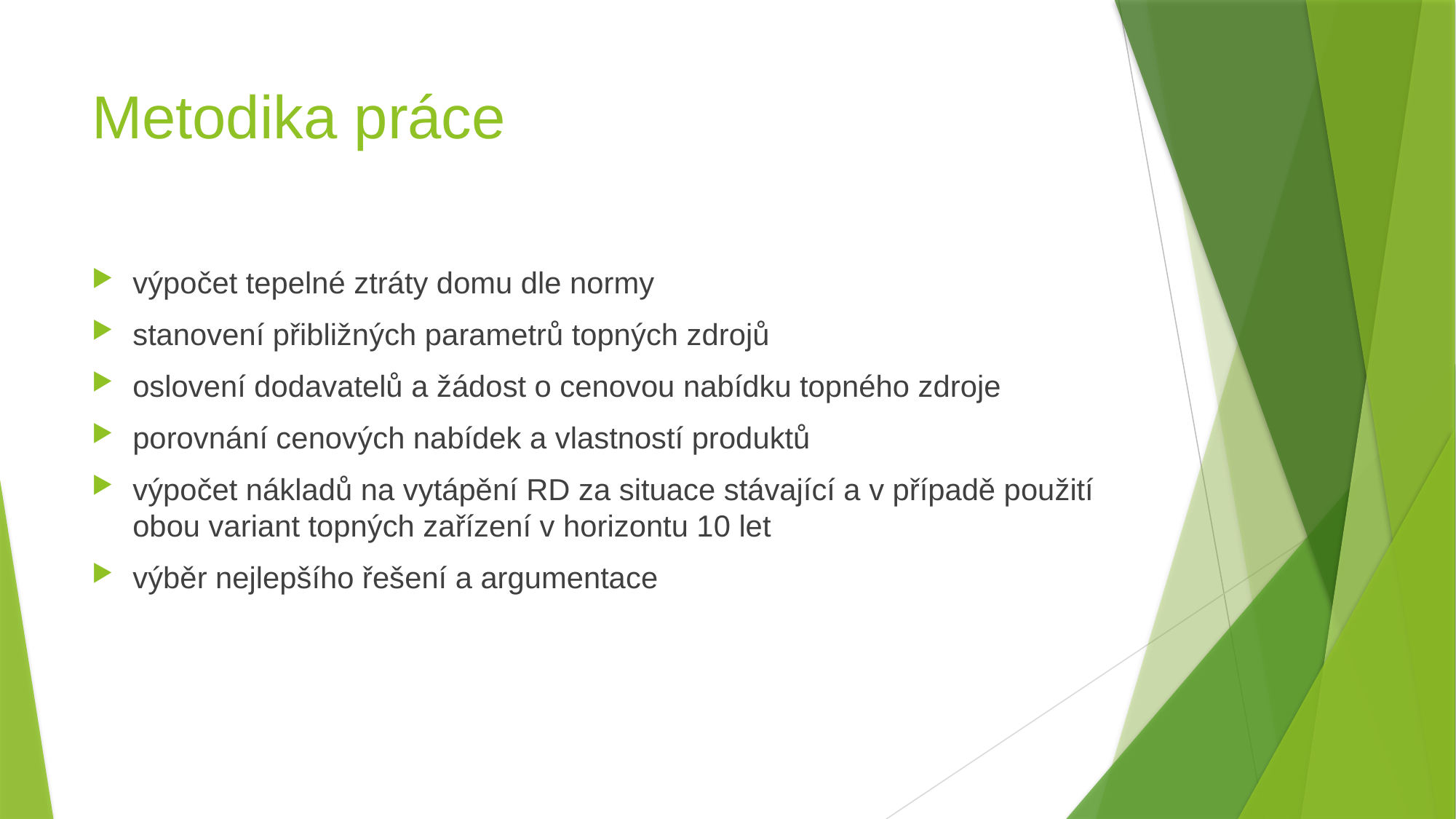

# Metodika práce
výpočet tepelné ztráty domu dle normy
stanovení přibližných parametrů topných zdrojů
oslovení dodavatelů a žádost o cenovou nabídku topného zdroje
porovnání cenových nabídek a vlastností produktů
výpočet nákladů na vytápění RD za situace stávající a v případě použití obou variant topných zařízení v horizontu 10 let
výběr nejlepšího řešení a argumentace